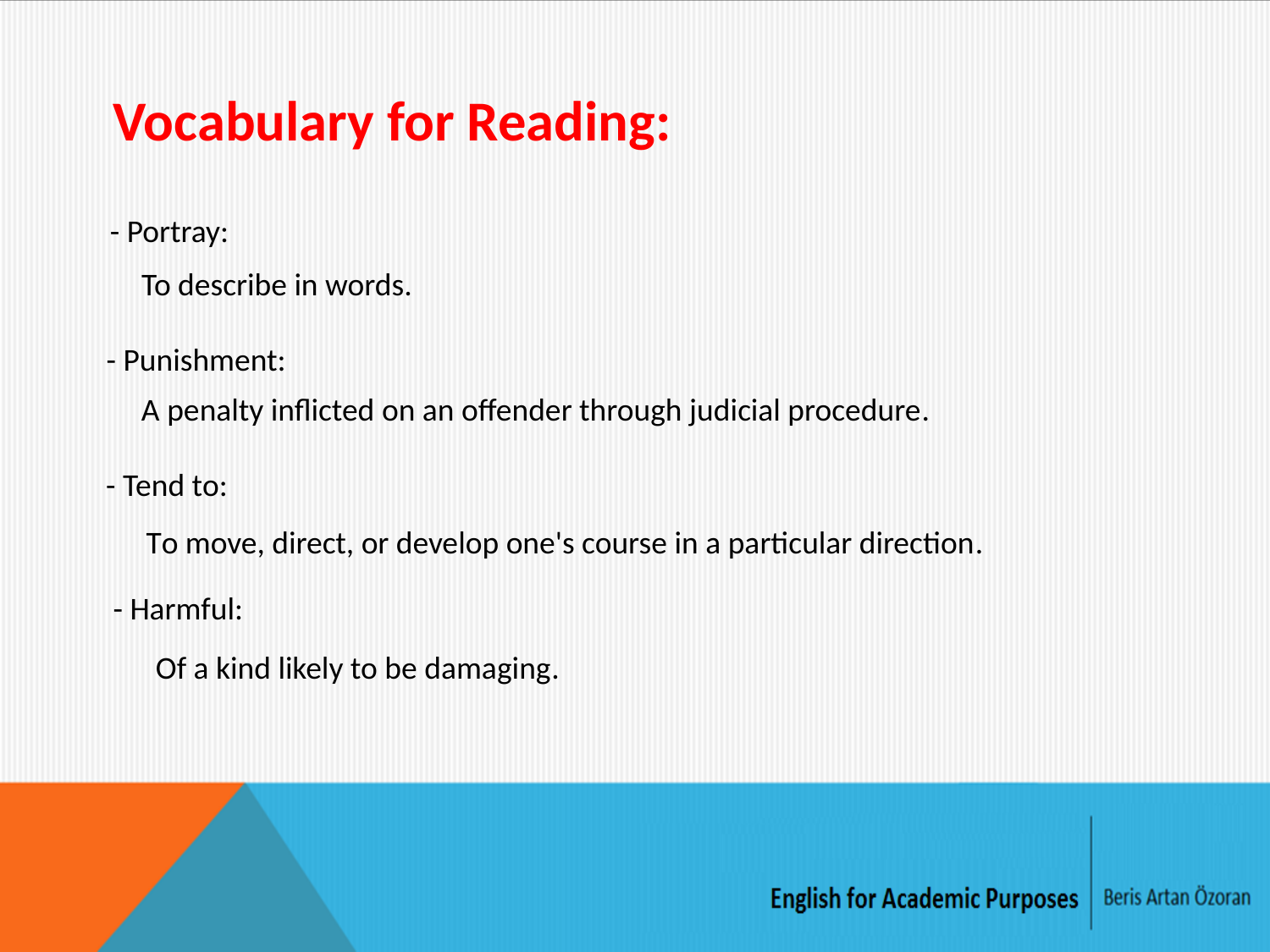

Vocabulary for Reading:
- Portray:
To describe in words.
- Punishment:
A penalty inflicted on an offender through judicial procedure.
- Tend to:
To move, direct, or develop one's course in a particular direction.
- Harmful:
Of a kind likely to be damaging.